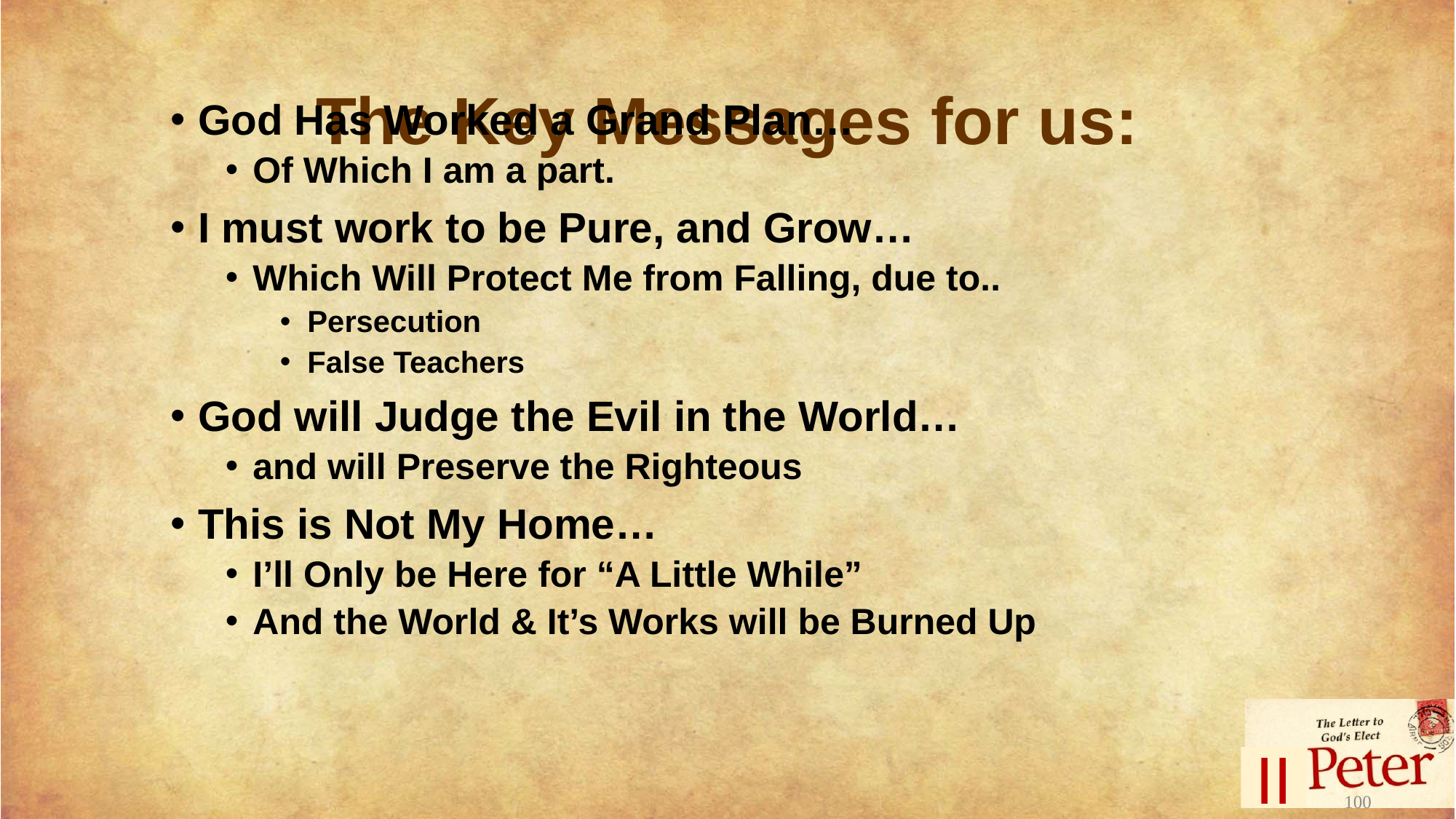

# The Key Messages for us:
God Has Worked a Grand Plan…
Of Which I am a part.
I must work to be Pure, and Grow…
Which Will Protect Me from Falling, due to..
Persecution
False Teachers
God will Judge the Evil in the World…
and will Preserve the Righteous
This is Not My Home…
I’ll Only be Here for “A Little While”
And the World & It’s Works will be Burned Up
100